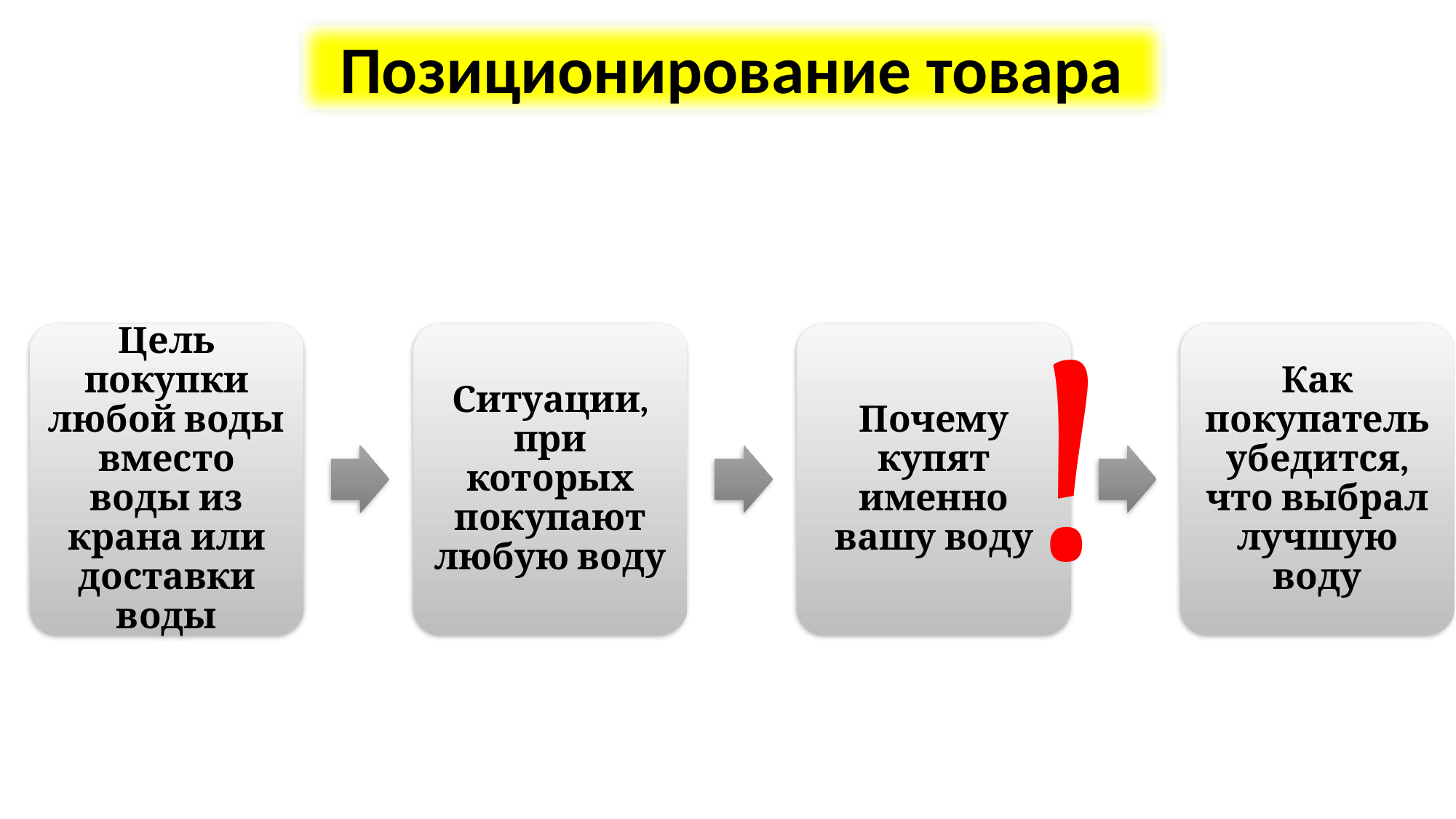

Позиционирование товара
Цель покупки любой воды вместо воды из крана или доставки воды

Ситуации, при которых покупают любую воду

Почему купят именно вашу воду

Как покупатель убедится, что выбрал лучшую воду
!